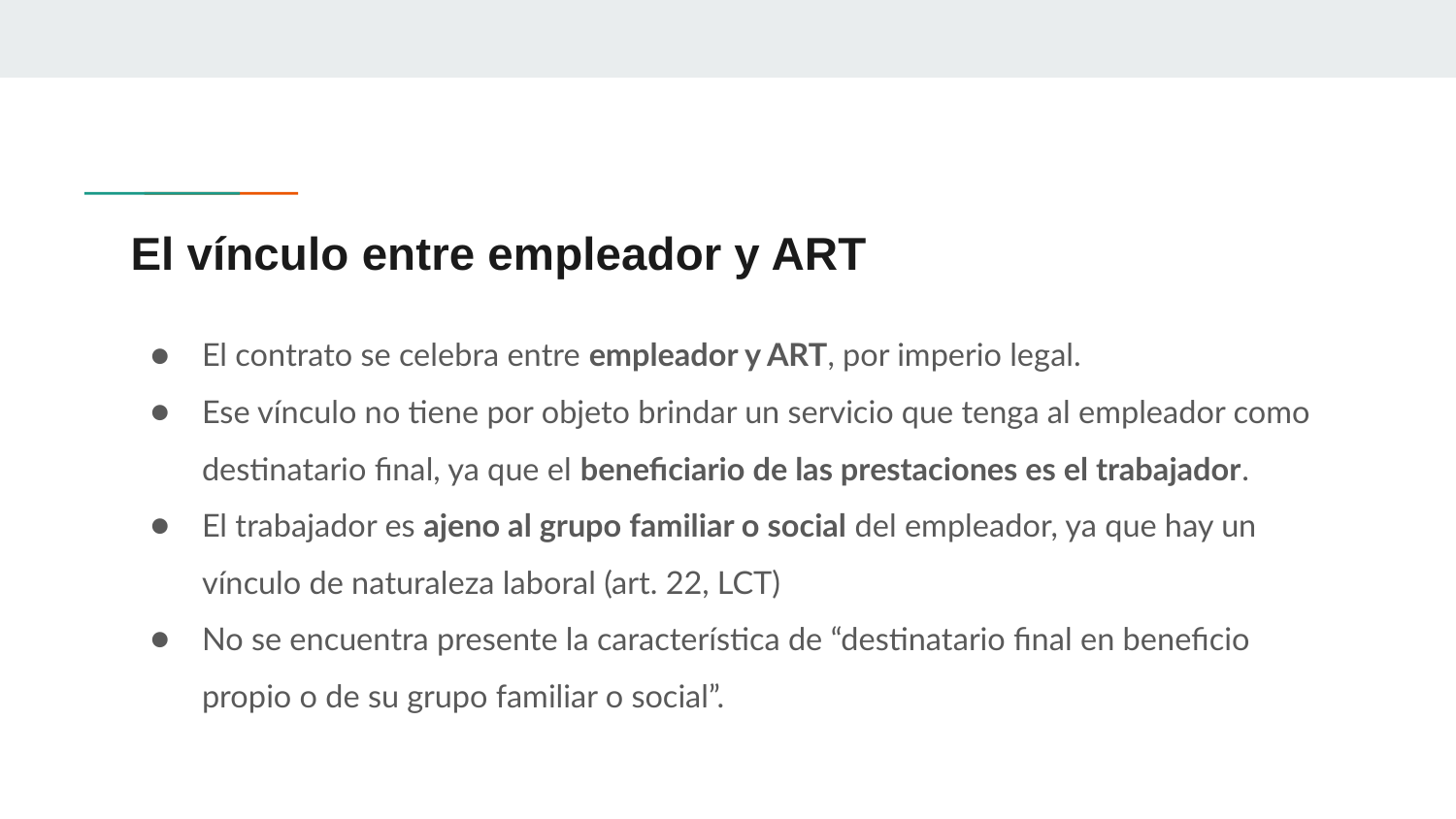

# El vínculo entre empleador y ART

El contrato se celebra entre empleador y ART, por imperio legal.
Ese vínculo no tiene por objeto brindar un servicio que tenga al empleador como destinatario final, ya que el beneficiario de las prestaciones es el trabajador.
El trabajador es ajeno al grupo familiar o social del empleador, ya que hay un vínculo de naturaleza laboral (art. 22, LCT)
No se encuentra presente la característica de “destinatario final en beneficio propio o de su grupo familiar o social”.